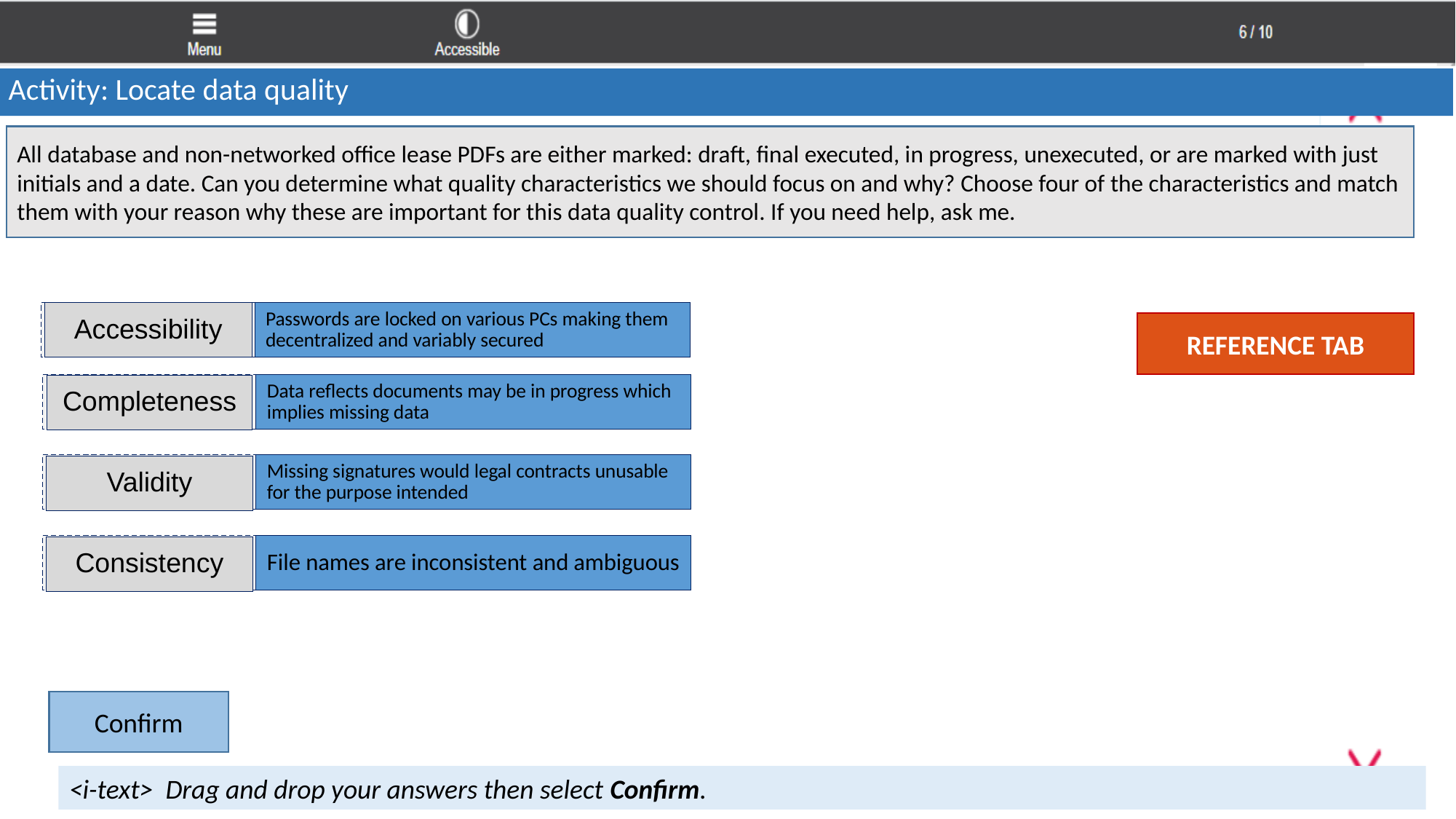

Notes to Developer:

Change all drag and drops or drop downs to another template such as text entry.

Correct/incorrect feedback: Improving the quality of data is a common theme in businesses. However, quality data may  become subjective, depending on who is defining quality. For this reason, we use definitive characteristics to define data quality.

Activity: Locate data quality

Content Screen Type—
Text Entry
All database and non-networked office lease PDFs are either marked: draft, final executed, in progress, unexecuted, or are marked with just initials and a date. Can you determine what quality characteristics we should focus on and why? Choose four of the characteristics and match them with your reason why these are important for this data quality control. If you need help, ask me.

Accessibility
Passwords are locked on various PCs making them decentralized and variably secured
REFERENCE TAB

Data reflects documents may be in progress which implies missing data
Completeness

Missing signatures would legal contracts unusable for the purpose intended
Validity

File names are inconsistent and ambiguous
Consistency
Confirm
<i-text>  Drag and drop your answers then select Confirm.